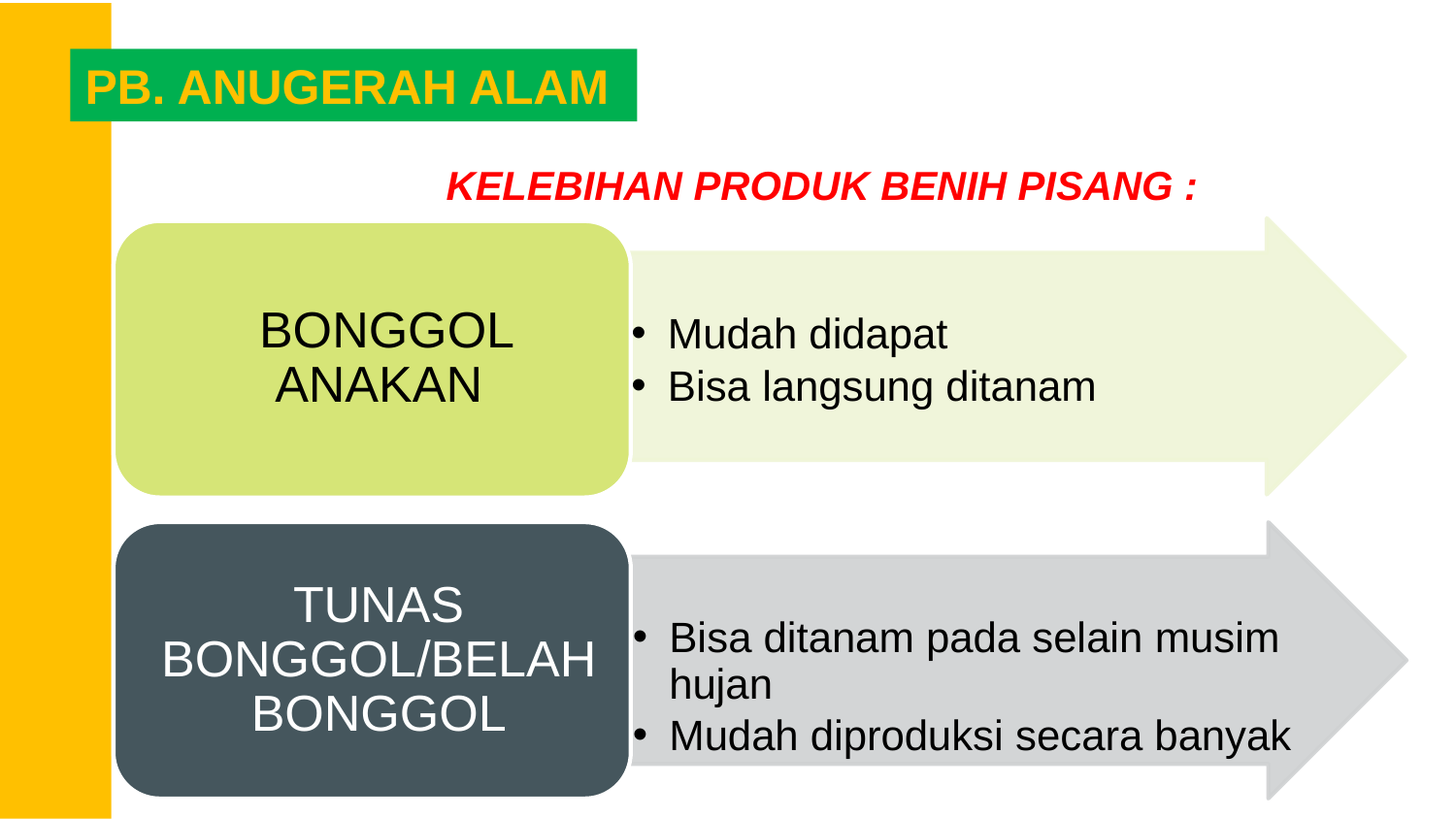

PB. ANUGERAH ALAM
KELEBIHAN PRODUK BENIH PISANG :

Mudah didapat
Bisa langsung ditanam

 BONGGOL ANAKAN

Bisa ditanam pada selain musim hujan
Mudah diproduksi secara banyak
TUNAS BONGGOL/BELAH BONGGOL

Simple Portfolio Presentation